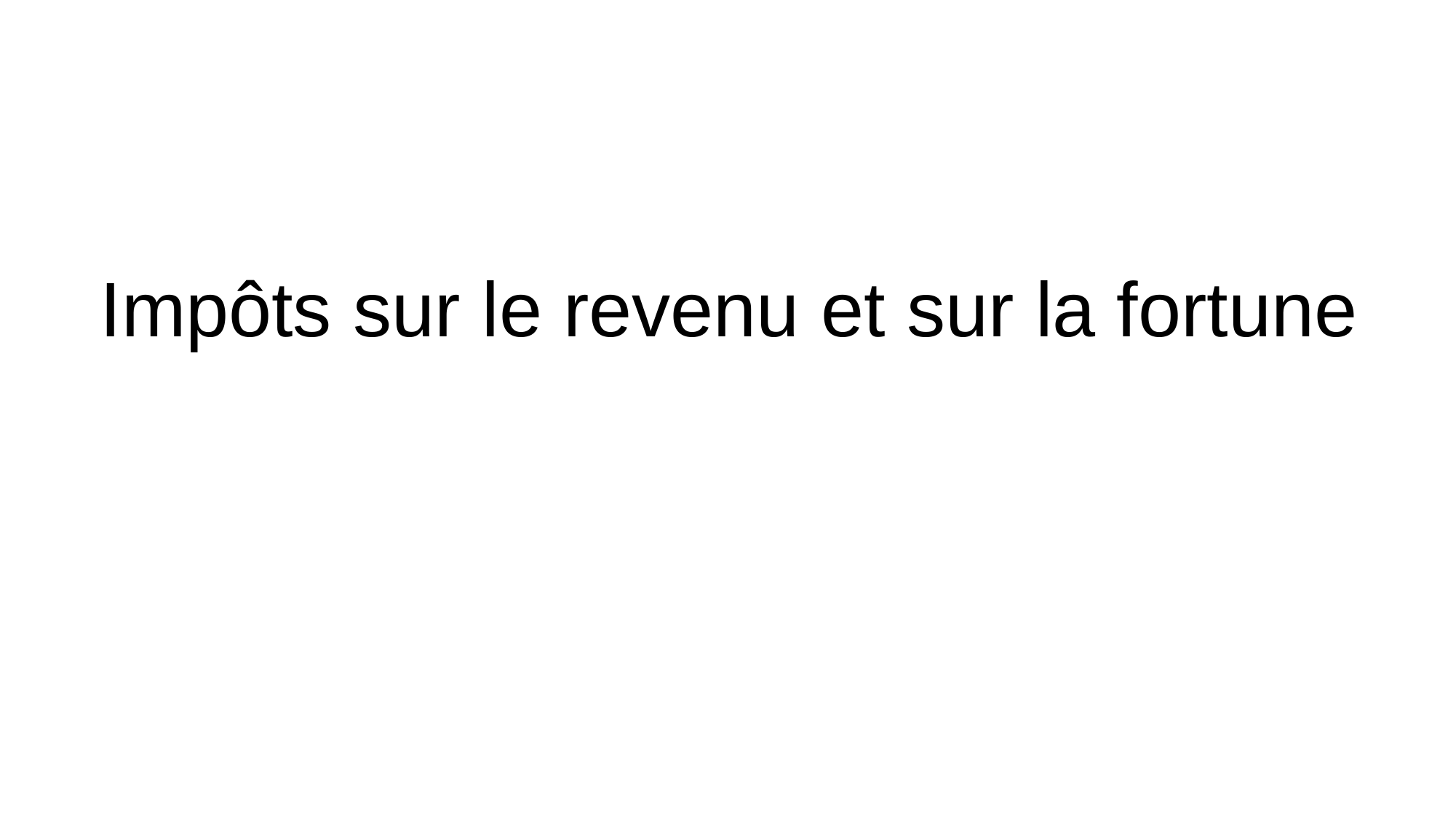

# Impôts sur le revenu et sur la fortune